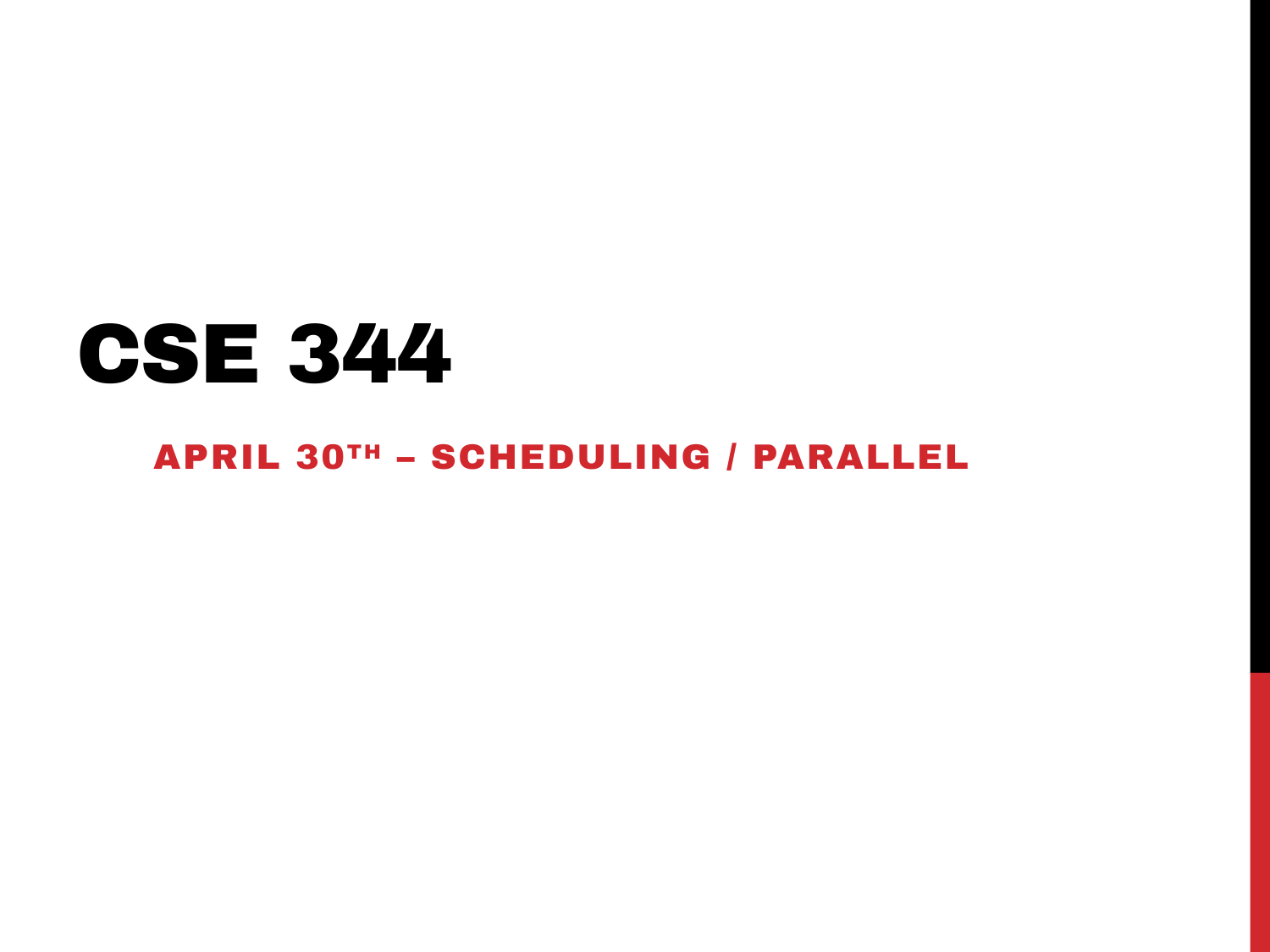

# Cse 344
April 30th – Scheduling / parallel